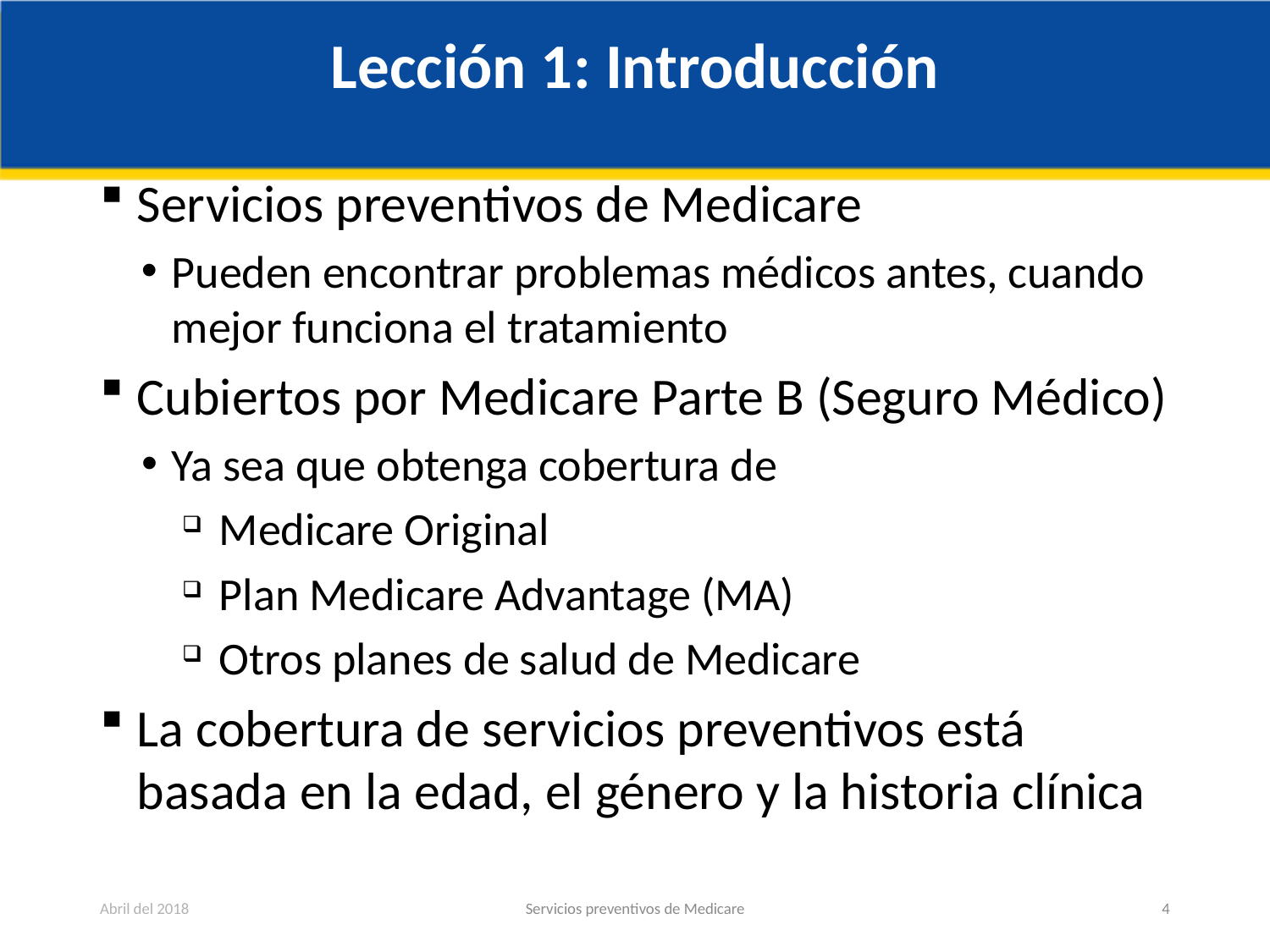

# Lección 1: Introducción
Servicios preventivos de Medicare
Pueden encontrar problemas médicos antes, cuando mejor funciona el tratamiento
Cubiertos por Medicare Parte B (Seguro Médico)
Ya sea que obtenga cobertura de
Medicare Original
Plan Medicare Advantage (MA)
Otros planes de salud de Medicare
La cobertura de servicios preventivos está basada en la edad, el género y la historia clínica

Abril del 2018
Servicios preventivos de Medicare
4